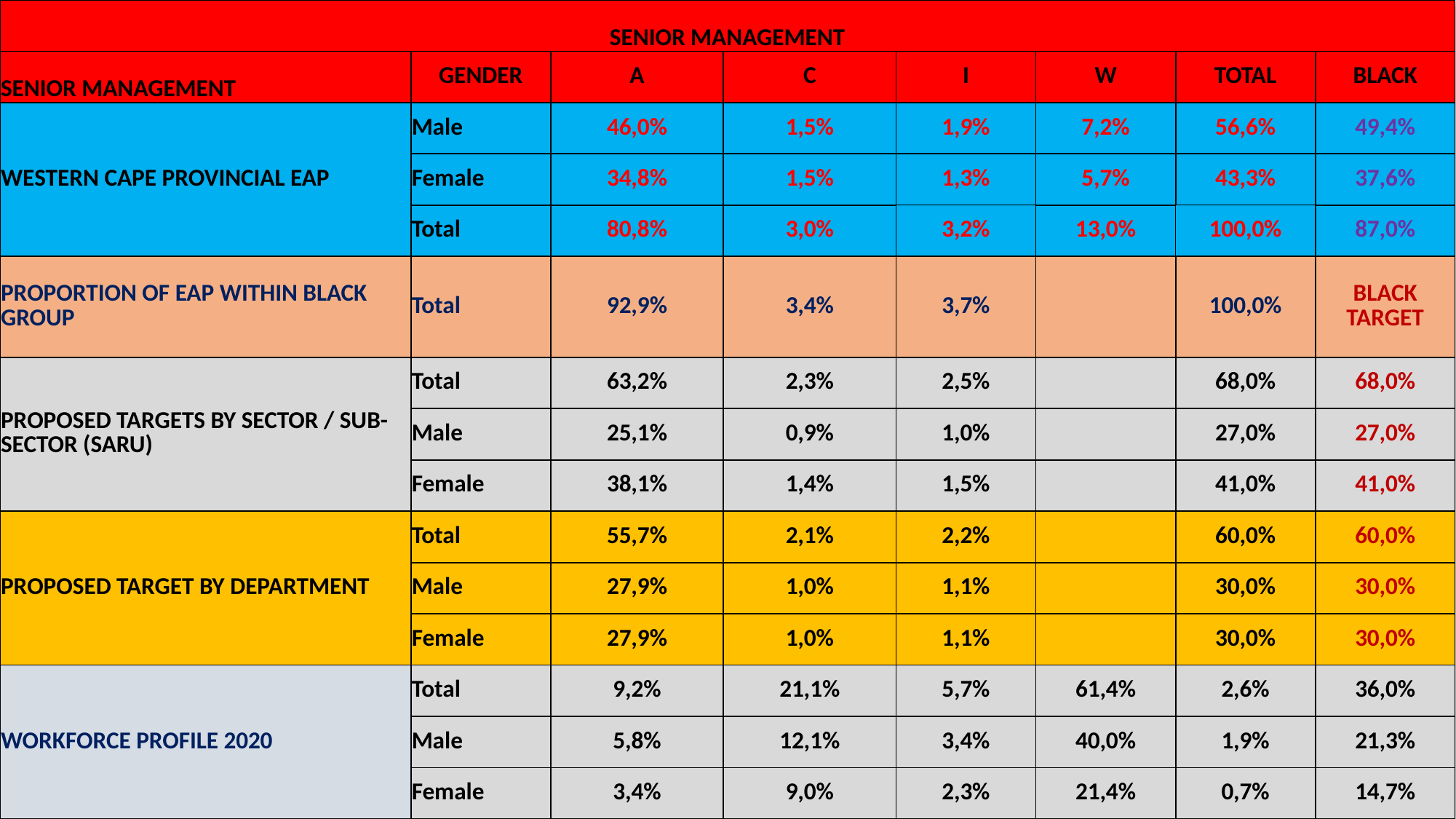

| SENIOR MANAGEMENT |  |  |  |  |  |  |  |
| --- | --- | --- | --- | --- | --- | --- | --- |
| SENIOR MANAGEMENT | GENDER | A | C | I | W | TOTAL | BLACK |
| WESTERN CAPE PROVINCIAL EAP | Male | 46,0% | 1,5% | 1,9% | 7,2% | 56,6% | 49,4% |
|  | Female | 34,8% | 1,5% | 1,3% | 5,7% | 43,3% | 37,6% |
|  | Total | 80,8% | 3,0% | 3,2% | 13,0% | 100,0% | 87,0% |
| PROPORTION OF EAP WITHIN BLACK GROUP | Total | 92,9% | 3,4% | 3,7% |  | 100,0% | BLACK TARGET |
| PROPOSED TARGETS BY SECTOR / SUB-SECTOR (SARU) | Total | 63,2% | 2,3% | 2,5% |  | 68,0% | 68,0% |
|  | Male | 25,1% | 0,9% | 1,0% |  | 27,0% | 27,0% |
|  | Female | 38,1% | 1,4% | 1,5% |  | 41,0% | 41,0% |
| PROPOSED TARGET BY DEPARTMENT | Total | 55,7% | 2,1% | 2,2% |  | 60,0% | 60,0% |
|  | Male | 27,9% | 1,0% | 1,1% |  | 30,0% | 30,0% |
|  | Female | 27,9% | 1,0% | 1,1% |  | 30,0% | 30,0% |
| WORKFORCE PROFILE 2020 | Total | 9,2% | 21,1% | 5,7% | 61,4% | 2,6% | 36,0% |
|  | Male | 5,8% | 12,1% | 3,4% | 40,0% | 1,9% | 21,3% |
|  | Female | 3,4% | 9,0% | 2,3% | 21,4% | 0,7% | 14,7% |